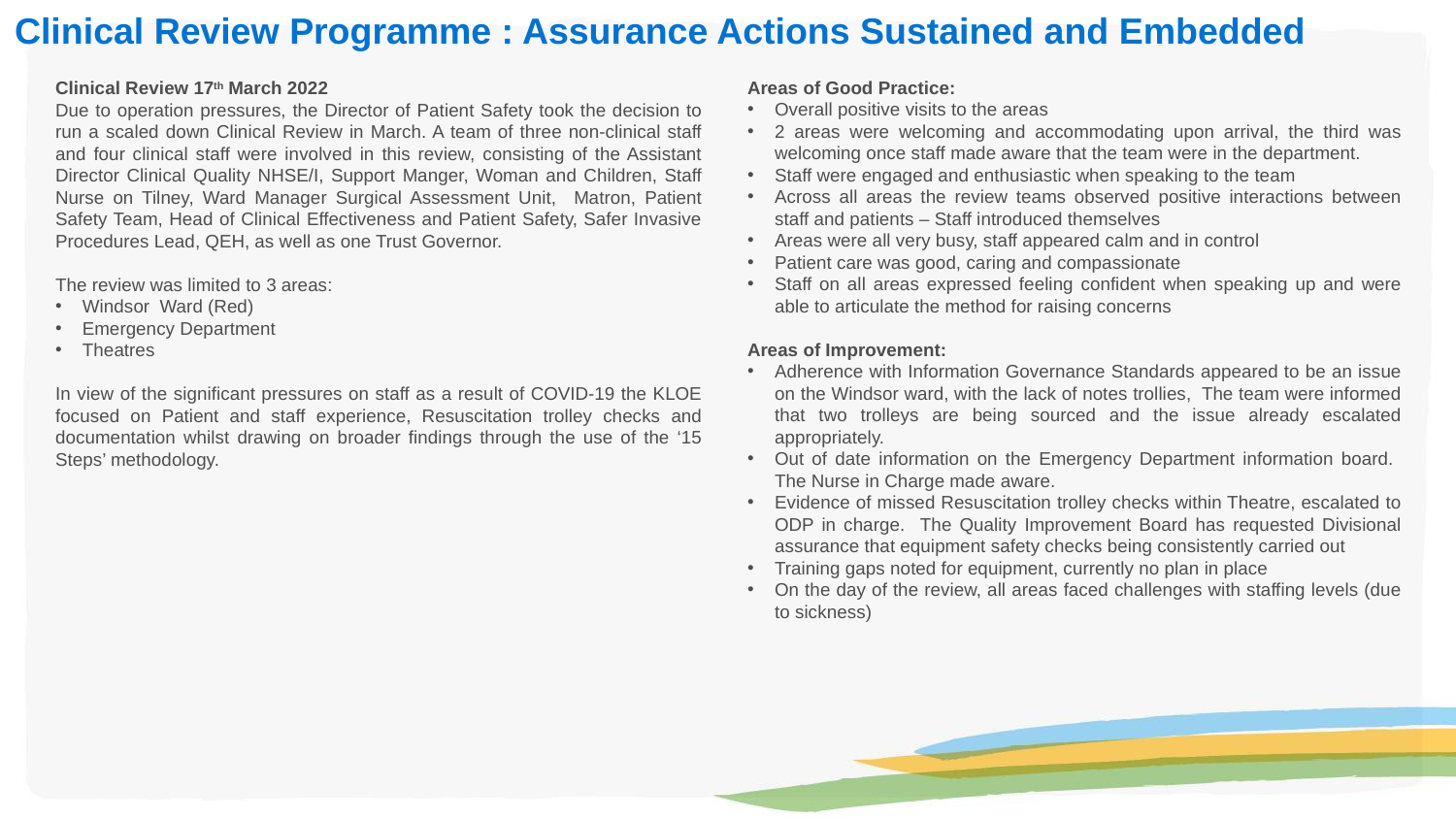

Clinical Review Programme : Assurance Actions Sustained and Embedded
Areas of Good Practice:
Overall positive visits to the areas
2 areas were welcoming and accommodating upon arrival, the third was welcoming once staff made aware that the team were in the department.
Staff were engaged and enthusiastic when speaking to the team
Across all areas the review teams observed positive interactions between staff and patients – Staff introduced themselves
Areas were all very busy, staff appeared calm and in control
Patient care was good, caring and compassionate
Staff on all areas expressed feeling confident when speaking up and were able to articulate the method for raising concerns

Areas of Improvement:
Adherence with Information Governance Standards appeared to be an issue on the Windsor ward, with the lack of notes trollies,  The team were informed that two trolleys are being sourced and the issue already escalated appropriately.
Out of date information on the Emergency Department information board.  The Nurse in Charge made aware.
Evidence of missed Resuscitation trolley checks within Theatre, escalated to ODP in charge.  The Quality Improvement Board has requested Divisional assurance that equipment safety checks being consistently carried out
Training gaps noted for equipment, currently no plan in place
On the day of the review, all areas faced challenges with staffing levels (due to sickness)

Clinical Review 17th March 2022
Due to operation pressures, the Director of Patient Safety took the decision to run a scaled down Clinical Review in March. A team of three non-clinical staff and four clinical staff were involved in this review, consisting of the Assistant Director Clinical Quality NHSE/I, Support Manger, Woman and Children, Staff Nurse on Tilney, Ward Manager Surgical Assessment Unit,  Matron, Patient Safety Team, Head of Clinical Effectiveness and Patient Safety, Safer Invasive Procedures Lead, QEH, as well as one Trust Governor.

The review was limited to 3 areas:
Windsor  Ward (Red)
Emergency Department
Theatres

In view of the significant pressures on staff as a result of COVID-19 the KLOE focused on Patient and staff experience, Resuscitation trolley checks and documentation whilst drawing on broader findings through the use of the ‘15 Steps’ methodology.